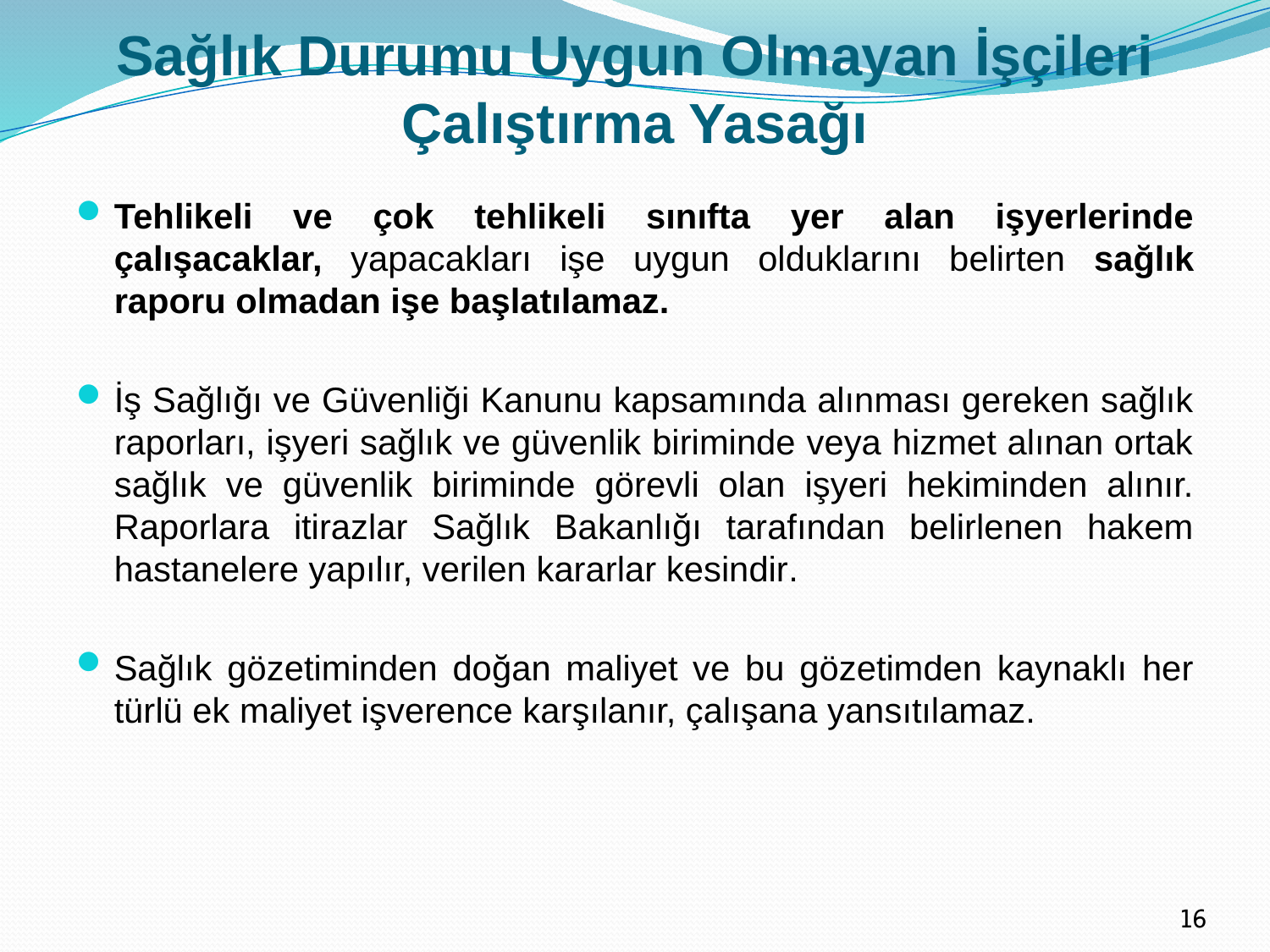

# Sağlık Durumu Uygun Olmayan İşçileri Çalıştırma Yasağı
Tehlikeli ve çok tehlikeli sınıfta yer alan işyerlerinde çalışacaklar, yapacakları işe uygun olduklarını belirten sağlık raporu olmadan işe başlatılamaz.

İş Sağlığı ve Güvenliği Kanunu kapsamında alınması gereken sağlık raporları, işyeri sağlık ve güvenlik biriminde veya hizmet alınan ortak sağlık ve güvenlik biriminde görevli olan işyeri hekiminden alınır. Raporlara itirazlar Sağlık Bakanlığı tarafından belirlenen hakem hastanelere yapılır, verilen kararlar kesindir.

Sağlık gözetiminden doğan maliyet ve bu gözetimden kaynaklı her türlü ek maliyet işverence karşılanır, çalışana yansıtılamaz.
16